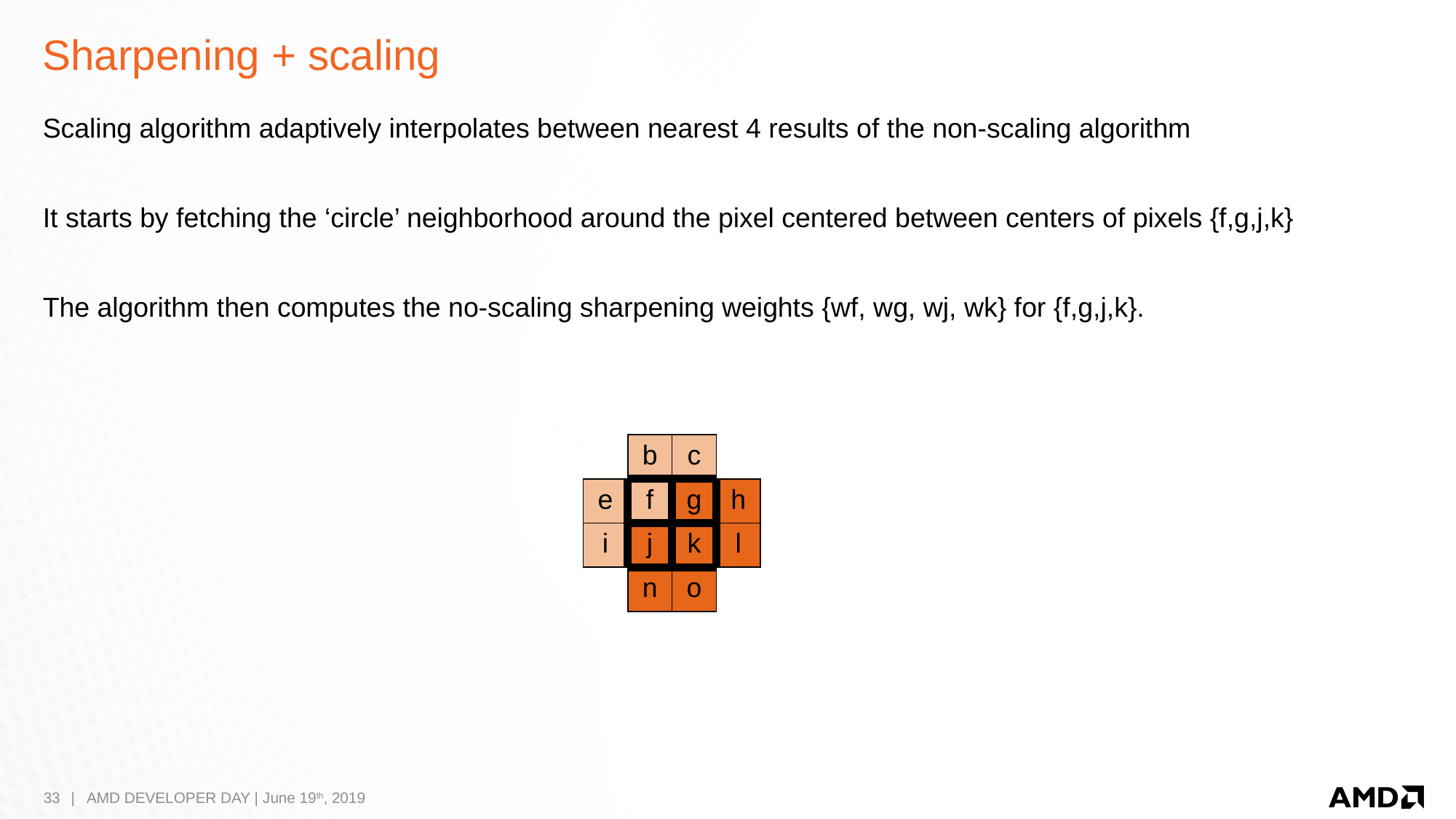

# Sharpening + scaling
Scaling algorithm adaptively interpolates between nearest 4 results of the non-scaling algorithm

It starts by fetching the ‘circle’ neighborhood around the pixel centered between centers of pixels {f,g,j,k}

The algorithm then computes the no-scaling sharpening weights {wf, wg, wj, wk} for {f,g,j,k}.

|  | b | c |  |
| --- | --- | --- | --- |
| e | f | g | h |
| i | j | k | l |
|  | n | o |  |
33
|   AMD DEVELOPER DAY | June 19th, 2019